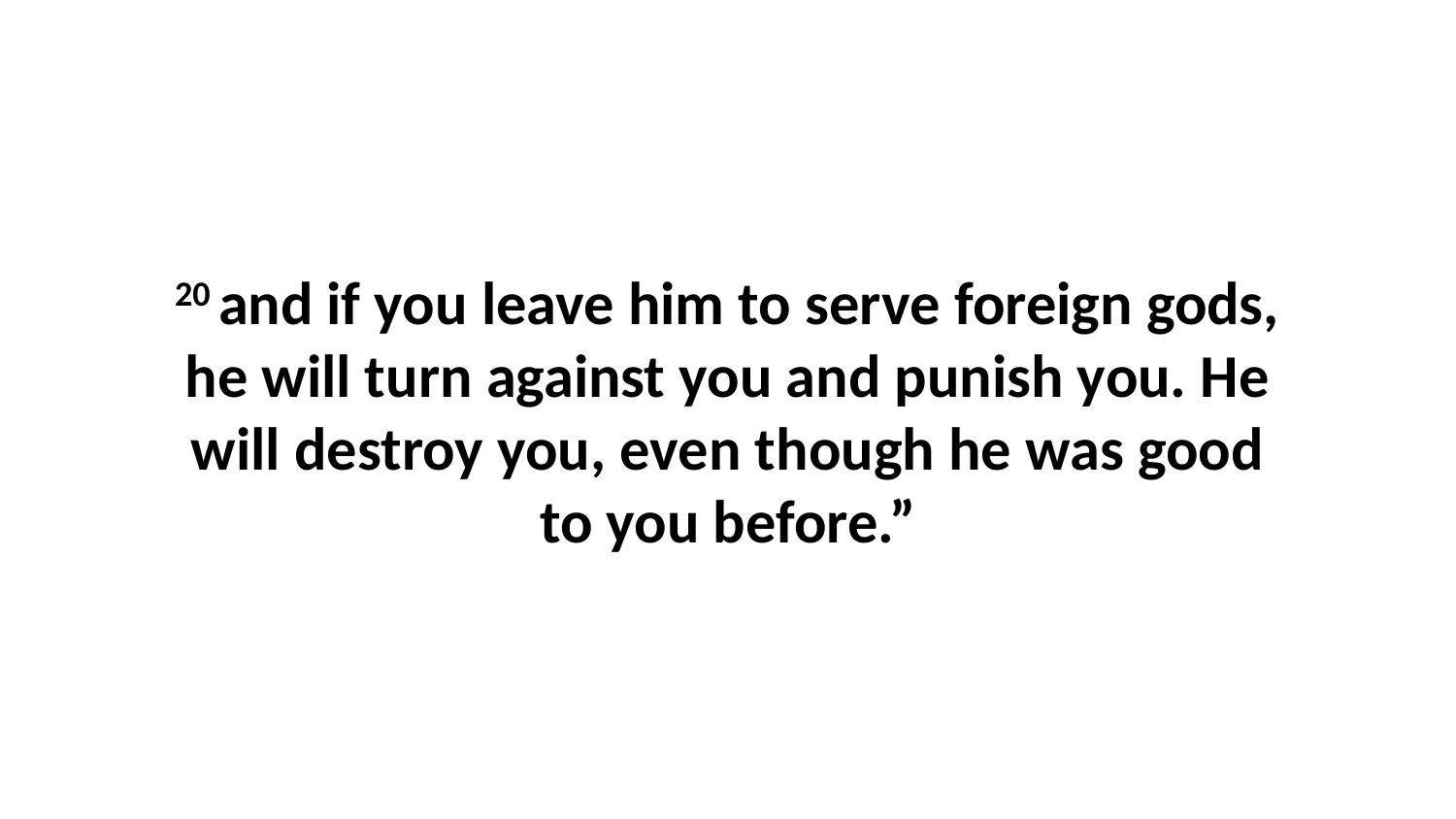

20 and if you leave him to serve foreign gods, he will turn against you and punish you. He will destroy you, even though he was good to you before.”